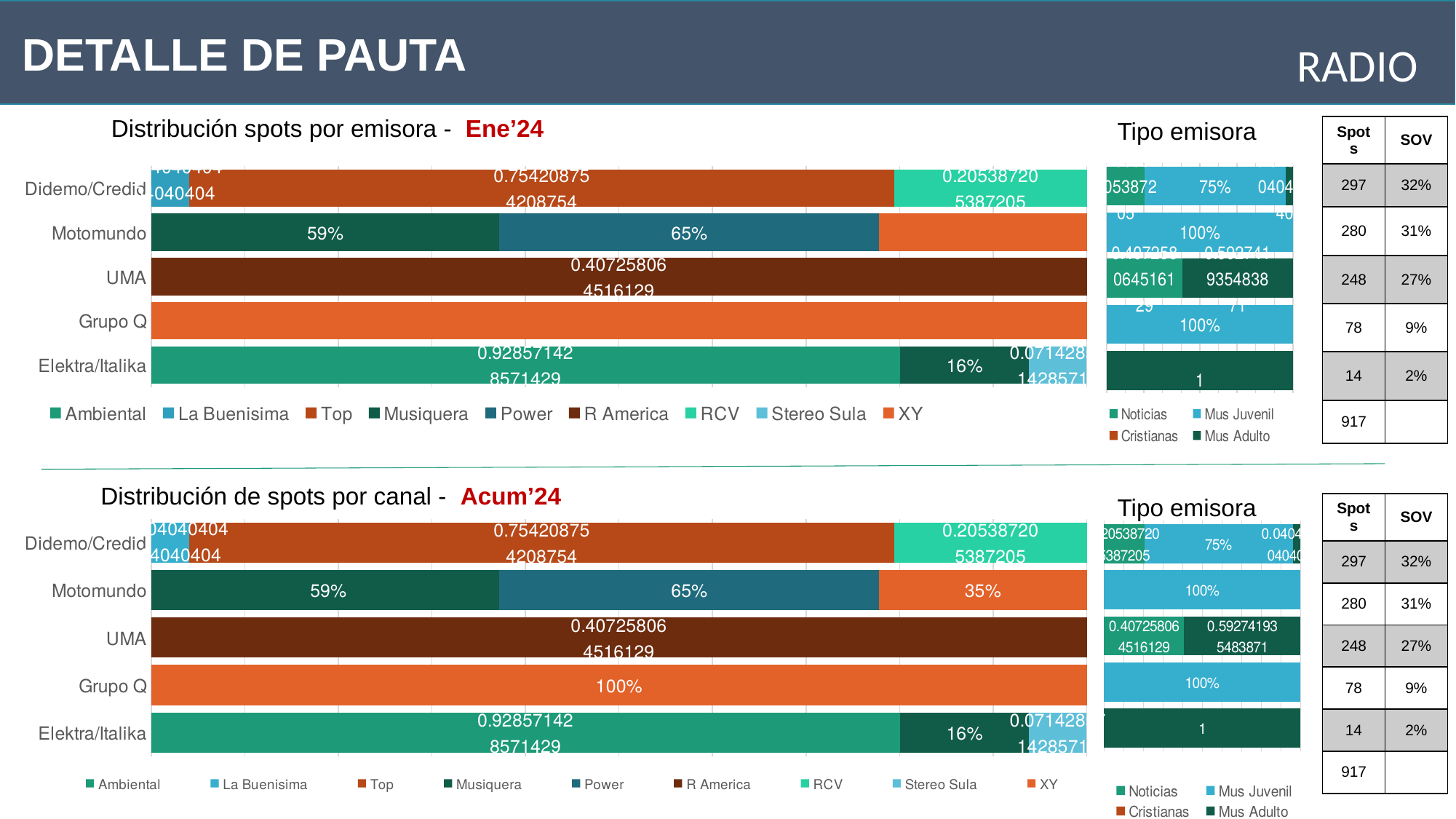

DETALLE DE PAUTA
RADIO
Distribución spots por emisora -  Ene’24
Tipo emisora
| Spots | SOV |
| --- | --- |
| 297 | 32% |
| 280 | 31% |
| 248 | 27% |
| 78 | 9% |
| 14 | 2% |
| 917 |  |

### Chart

| Category | Noticias | Mus Juvenil | Cristianas | Mus Adulto |
|---|---|---|---|---|
| Didemo/Credid | 0.2053872053872054 | 0.7542087542087542 | None | 0.04040404040404041 |
| Motomundo | None | 1.0 | None | None |
| UMA | 0.40725806451612906 | None | None | 0.592741935483871 |
| Grupo Q | None | 1.0 | None | None |
| Elektra/Italika | None | None | None | 1.0 |

### Chart

| Category | Ambiental | La Buenisima | Top | Musiquera | Power | R America | RCV | Stereo Sula | XY |
|---|---|---|---|---|---|---|---|---|---|
| Didemo/Credid | None | 0.04040404040404041 | 0.7542087542087542 | None | None | None | 0.2053872053872054 | None | None |
| Motomundo | None | None | None | 0.592741935483871 | 0.6464285714285715 | None | None | None | 0.3535714285714286 |
| UMA | None | None | None | None | None | 0.40725806451612906 | None | None | None |
| Grupo Q | None | None | None | None | None | None | None | None | 1.0 |
| Elektra/Italika | 0.9285714285714286 | None | None | 0.16030534351145037 | None | None | None | 0.07142857142857142 | None |
Distribución de spots por canal -  Acum’24
Tipo emisora
| Spots | SOV |
| --- | --- |
| 297 | 32% |
| 280 | 31% |
| 248 | 27% |
| 78 | 9% |
| 14 | 2% |
| 917 |  |

### Chart

| Category | Ambiental | La Buenisima | Top | Musiquera | Power | R America | RCV | Stereo Sula | XY |
|---|---|---|---|---|---|---|---|---|---|
| Didemo/Credid | None | 0.04040404040404041 | 0.7542087542087542 | None | None | None | 0.2053872053872054 | None | None |
| Motomundo | None | None | None | 0.592741935483871 | 0.6464285714285715 | None | None | None | 0.3535714285714286 |
| UMA | None | None | None | None | None | 0.40725806451612906 | None | None | None |
| Grupo Q | None | None | None | None | None | None | None | None | 1.0 |
| Elektra/Italika | 0.9285714285714286 | None | None | 0.16030534351145037 | None | None | None | 0.07142857142857142 | None |

### Chart

| Category | Noticias | Mus Juvenil | Cristianas | Mus Adulto |
|---|---|---|---|---|
| Didemo/Credid | 0.2053872053872054 | 0.7542087542087542 | None | 0.04040404040404041 |
| Motomundo | None | 1.0 | None | None |
| UMA | 0.40725806451612906 | None | None | 0.592741935483871 |
| Grupo Q | None | 1.0 | None | None |
| Elektra/Italika | None | None | None | 1.0 |